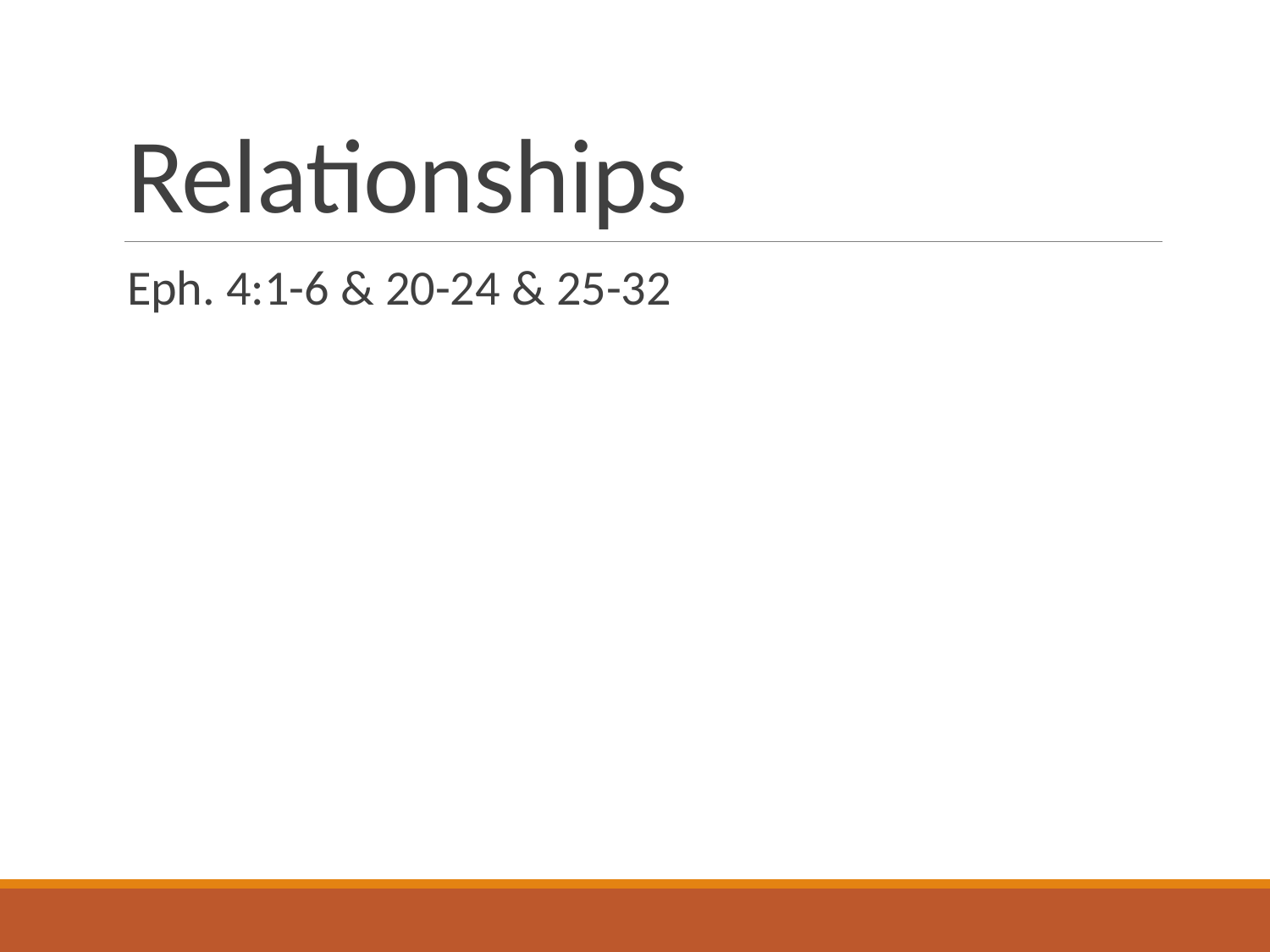

# Relationships
Eph. 4:1-6 & 20-24 & 25-32